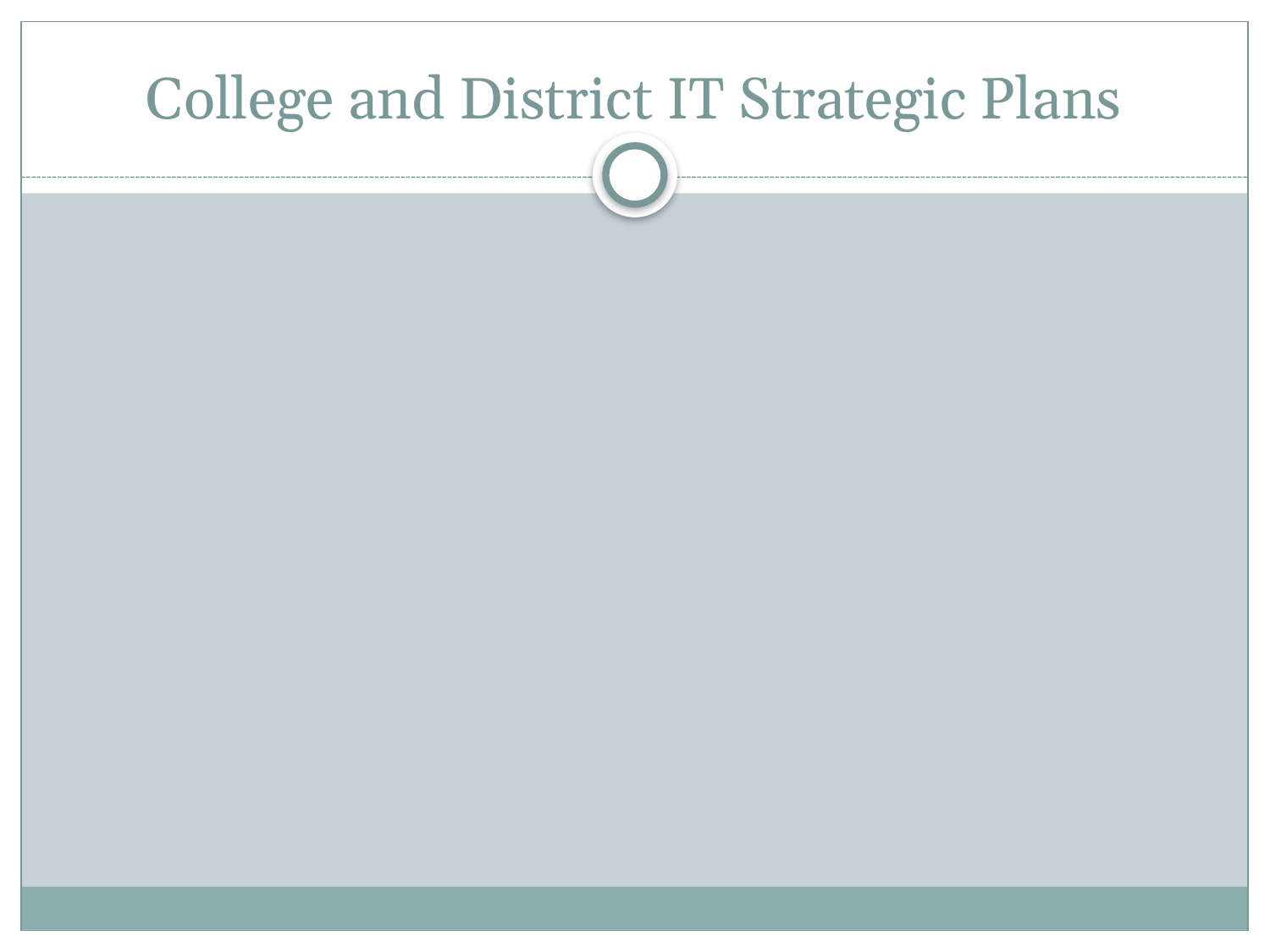

# College and District IT Strategic Plans